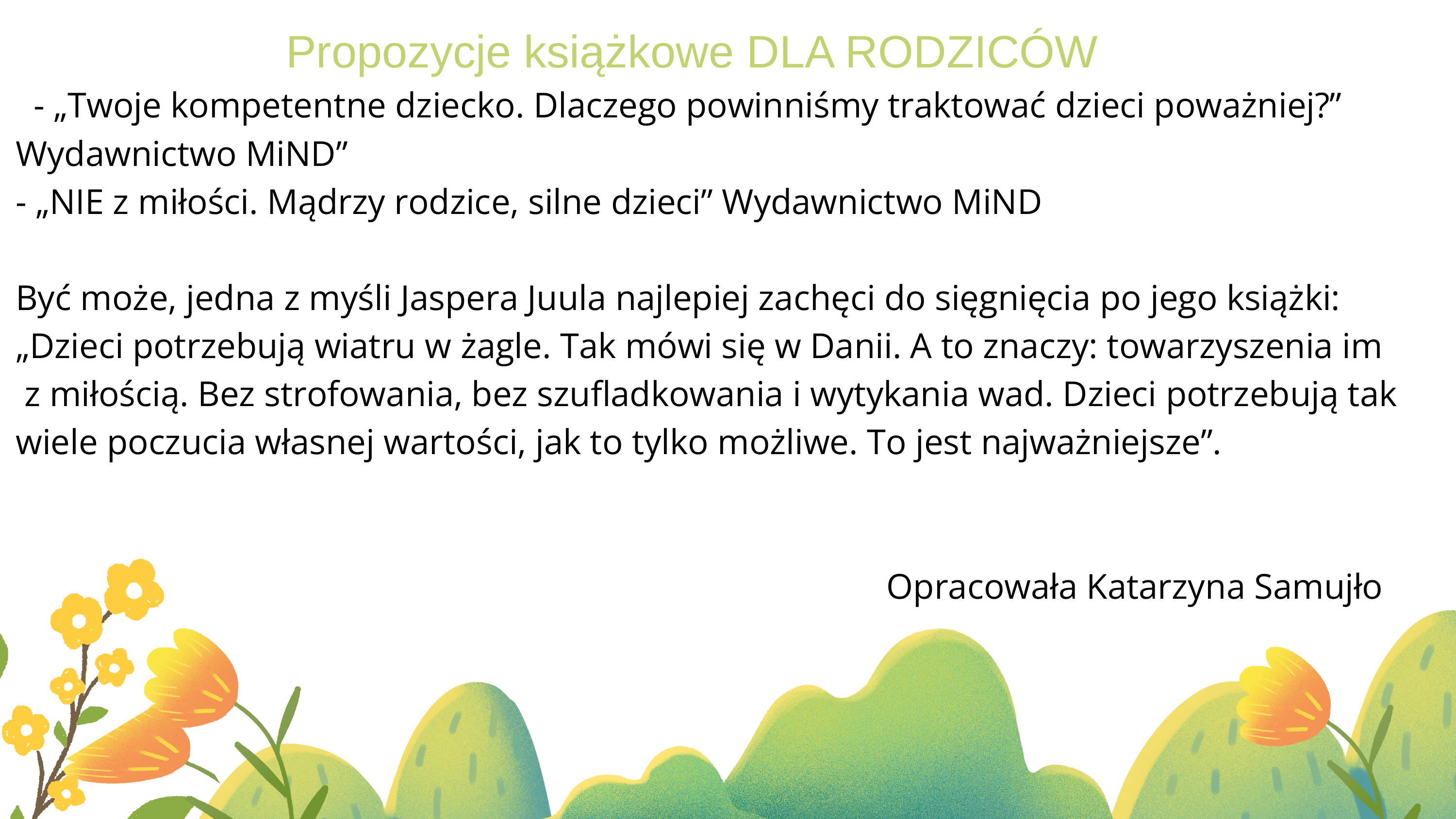

Propozycje książkowe DLA RODZICÓW
  - „Twoje kompetentne dziecko. Dlaczego powinniśmy traktować dzieci poważniej?” Wydawnictwo MiND”
- „NIE z miłości. Mądrzy rodzice, silne dzieci” Wydawnictwo MiND

Być może, jedna z myśli Jaspera Juula najlepiej zachęci do sięgnięcia po jego książki:
„Dzieci potrzebują wiatru w żagle. Tak mówi się w Danii. A to znaczy: towarzyszenia im
 z miłością. Bez strofowania, bez szufladkowania i wytykania wad. Dzieci potrzebują tak wiele poczucia własnej wartości, jak to tylko możliwe. To jest najważniejsze”.

                                                                                                 Opracowała Katarzyna Samujło